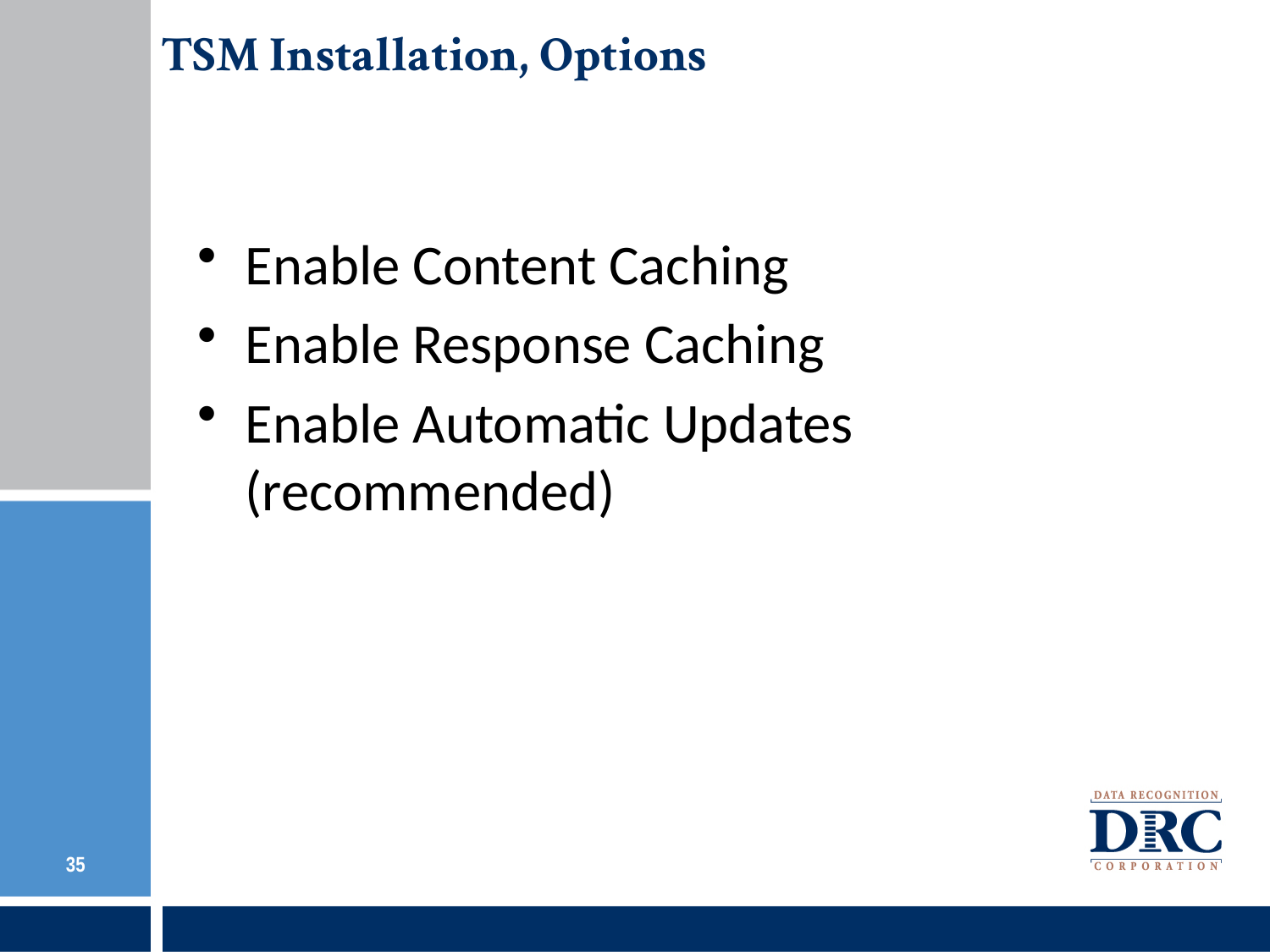

TSM Installation, Options
Enable Content Caching
Enable Response Caching
Enable Automatic Updates (recommended)
35